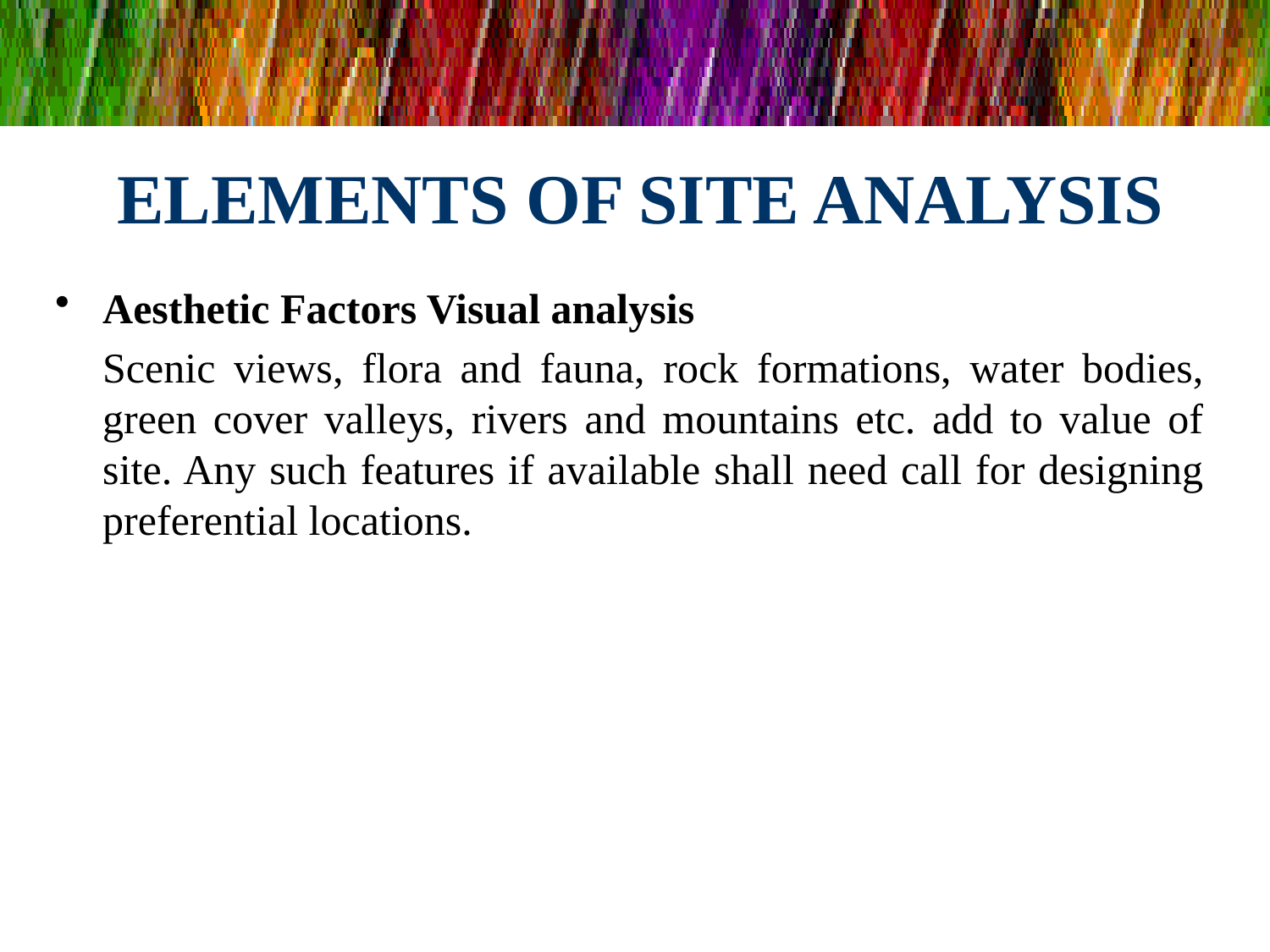

# ELEMENTS OF SITE ANALYSIS
Aesthetic Factors Visual analysis
	Scenic views, flora and fauna, rock formations, water bodies, green cover valleys, rivers and mountains etc. add to value of site. Any such features if available shall need call for designing preferential locations.